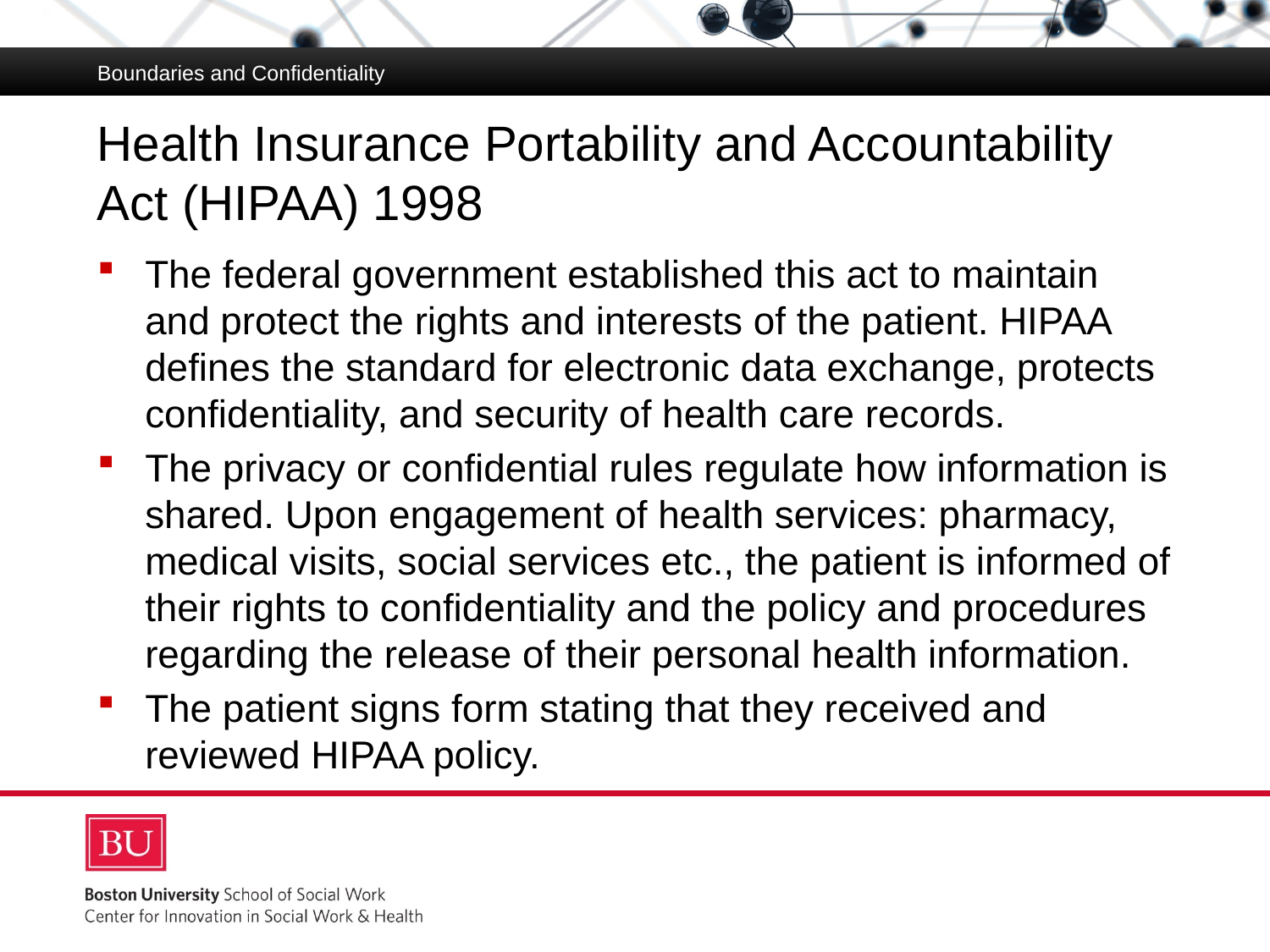

Boundaries and Confidentiality
# Health Insurance Portability and Accountability Act (HIPAA) 1998
The federal government established this act to maintain and protect the rights and interests of the patient. HIPAA defines the standard for electronic data exchange, protects confidentiality, and security of health care records.
The privacy or confidential rules regulate how information is shared. Upon engagement of health services: pharmacy, medical visits, social services etc., the patient is informed of their rights to confidentiality and the policy and procedures regarding the release of their personal health information.
The patient signs form stating that they received and reviewed HIPAA policy.